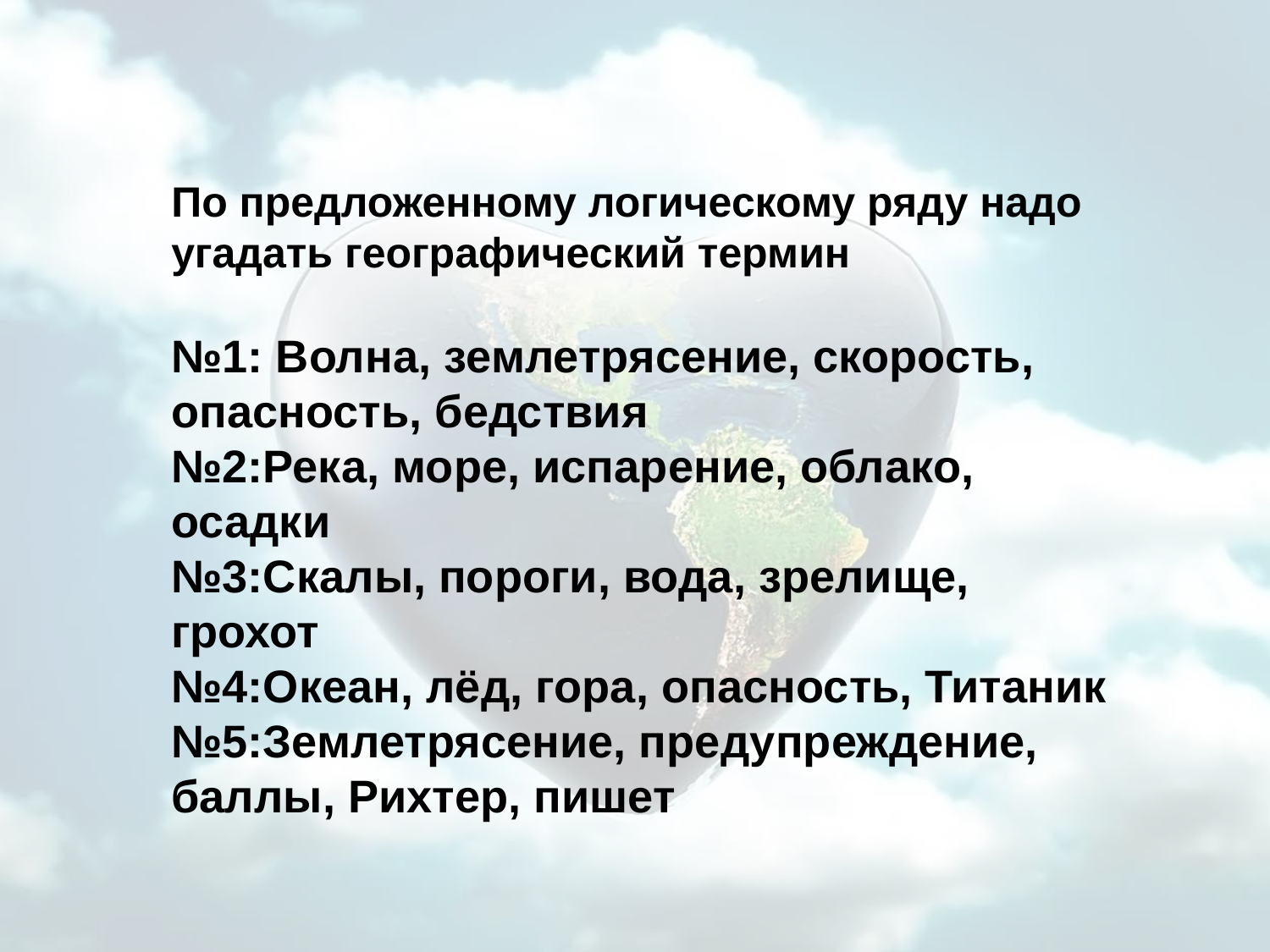

#

По предложенному логическому ряду надо угадать географический термин

№1: Волна, землетрясение, скорость, опасность, бедствия
№2:Река, море, испарение, облако, осадки
№3:Скалы, пороги, вода, зрелище, грохот
№4:Океан, лёд, гора, опасность, Титаник
№5:Землетрясение, предупреждение, баллы, Рихтер, пишет